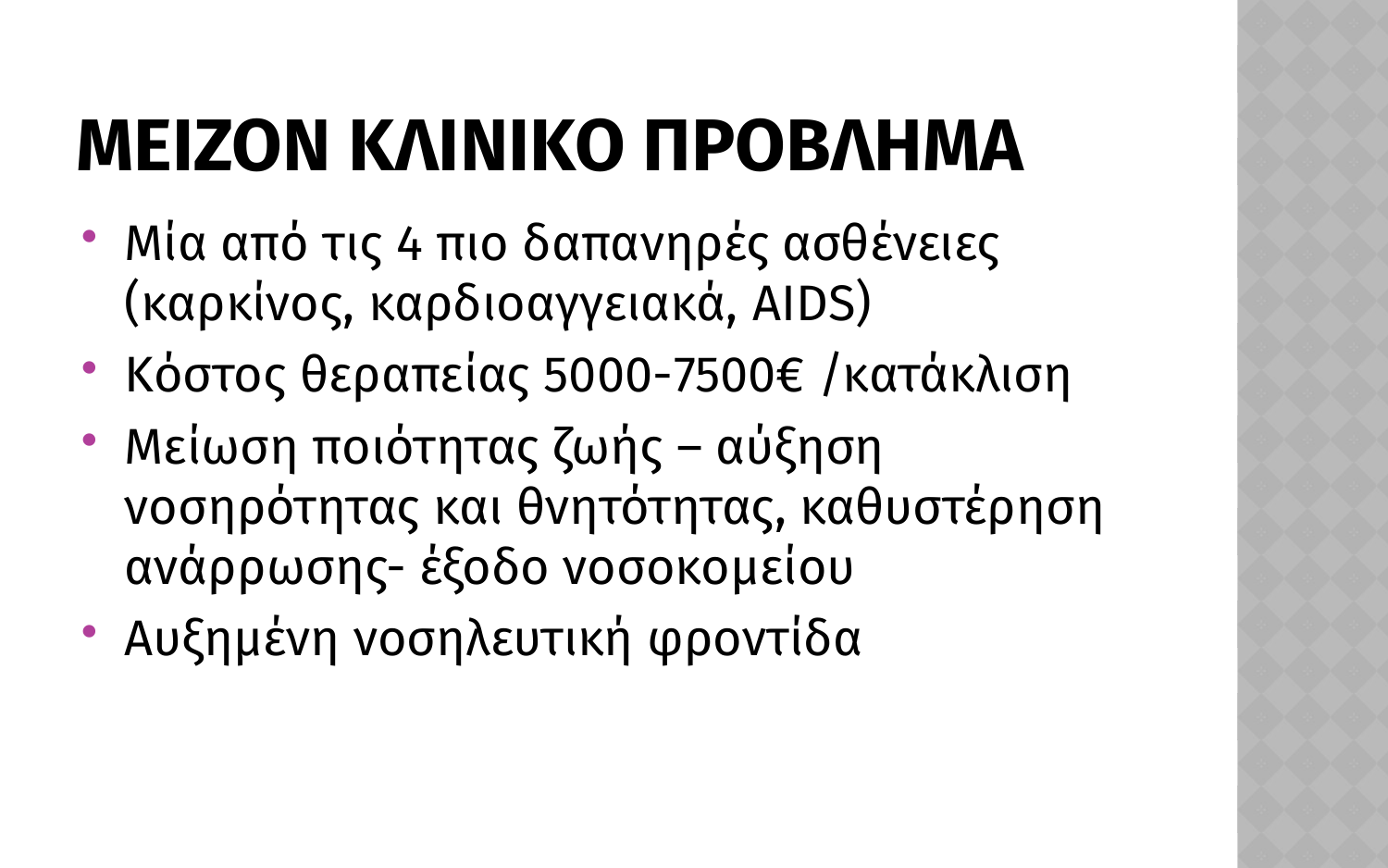

# Μειζον κλινικο προβλημα
Μία από τις 4 πιο δαπανηρές ασθένειες (καρκίνος, καρδιοαγγειακά, AIDS)
Κόστος θεραπείας 5000-7500€ /κατάκλιση
Μείωση ποιότητας ζωής – αύξηση νοσηρότητας και θνητότητας, καθυστέρηση ανάρρωσης- έξοδο νοσοκομείου
Αυξημένη νοσηλευτική φροντίδα